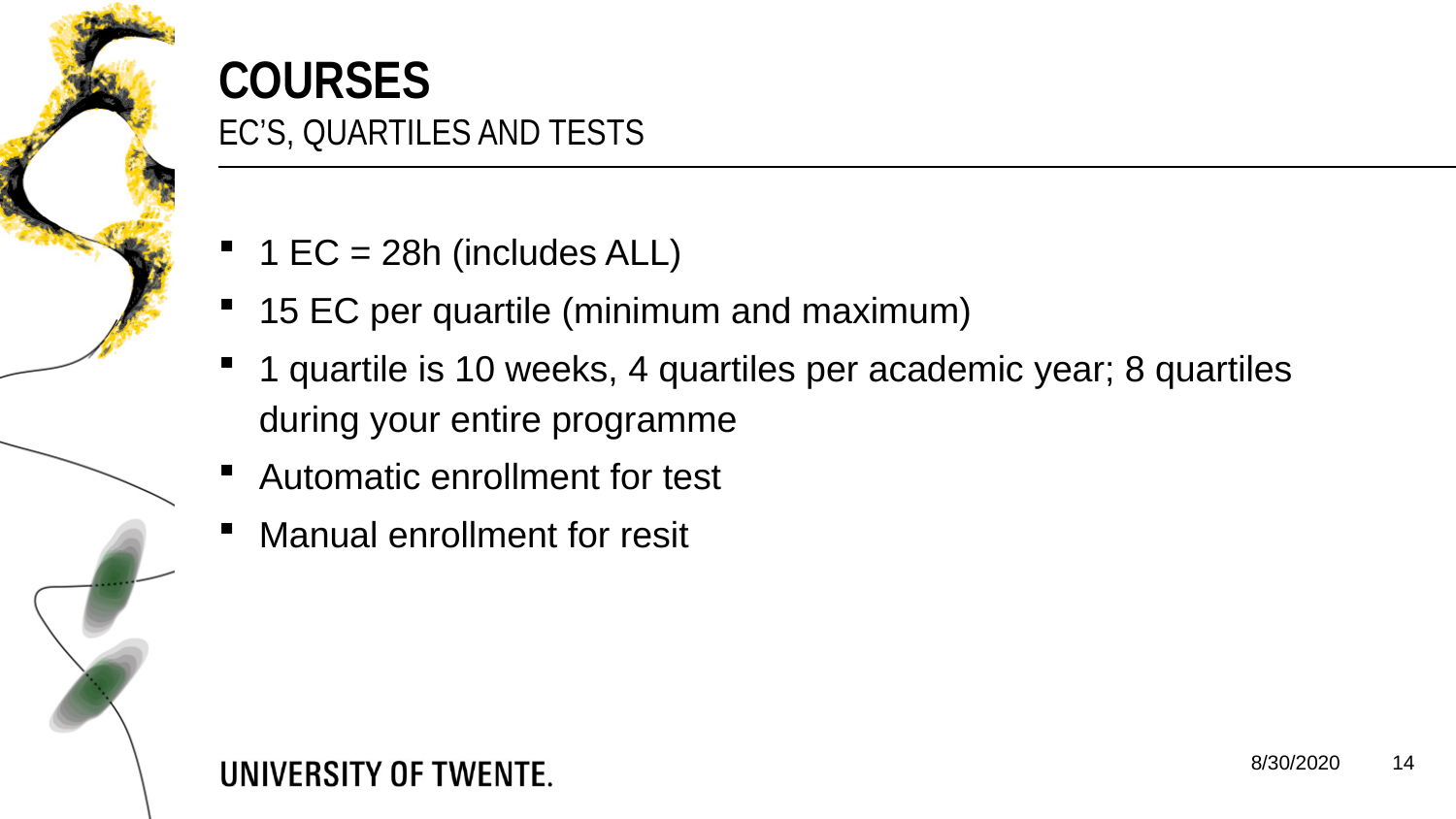

Courses
Ec’s, quartiles and tests
1 EC = 28h (includes ALL)
15 EC per quartile (minimum and maximum)
1 quartile is 10 weeks, 4 quartiles per academic year; 8 quartiles during your entire programme
Automatic enrollment for test
Manual enrollment for resit

14
8/30/2020